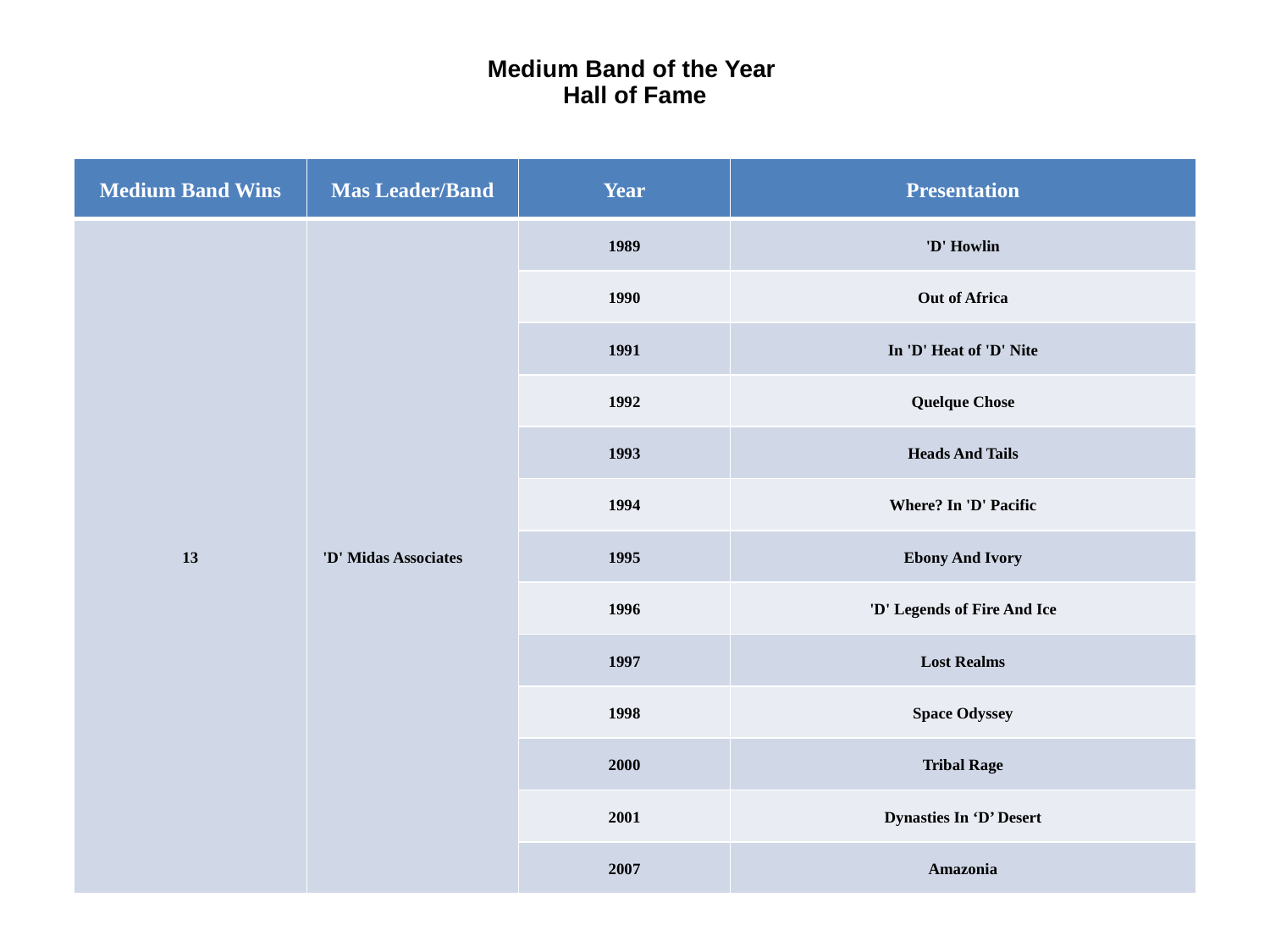

# Medium Band of the Year Hall of Fame
| Medium Band Wins | Mas Leader/Band | Year | Presentation |
| --- | --- | --- | --- |
| 13 | 'D' Midas Associates | 1989 | 'D' Howlin |
|  |  | 1990 | Out of Africa |
|  |  | 1991 | In 'D' Heat of 'D' Nite |
|  |  | 1992 | Quelque Chose |
|  |  | 1993 | Heads And Tails |
|  |  | 1994 | Where? In 'D' Pacific |
|  |  | 1995 | Ebony And Ivory |
|  |  | 1996 | 'D' Legends of Fire And Ice |
|  |  | 1997 | Lost Realms |
|  |  | 1998 | Space Odyssey |
|  |  | 2000 | Tribal Rage |
|  |  | 2001 | Dynasties In ‘D’ Desert |
|  |  | 2007 | Amazonia |